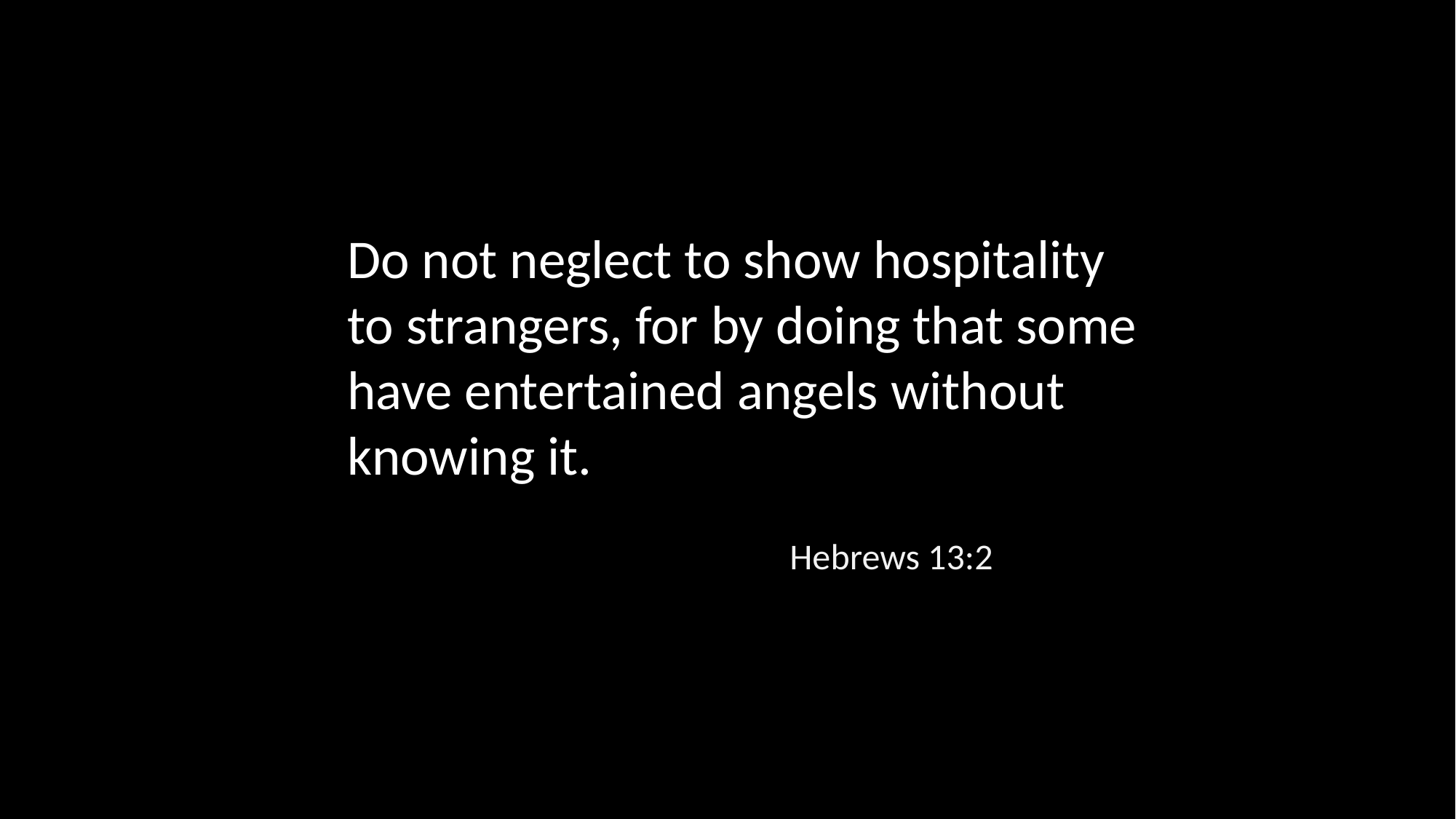

Do not neglect to show hospitality to strangers, for by doing that some have entertained angels without knowing it.
Hebrews 13:2